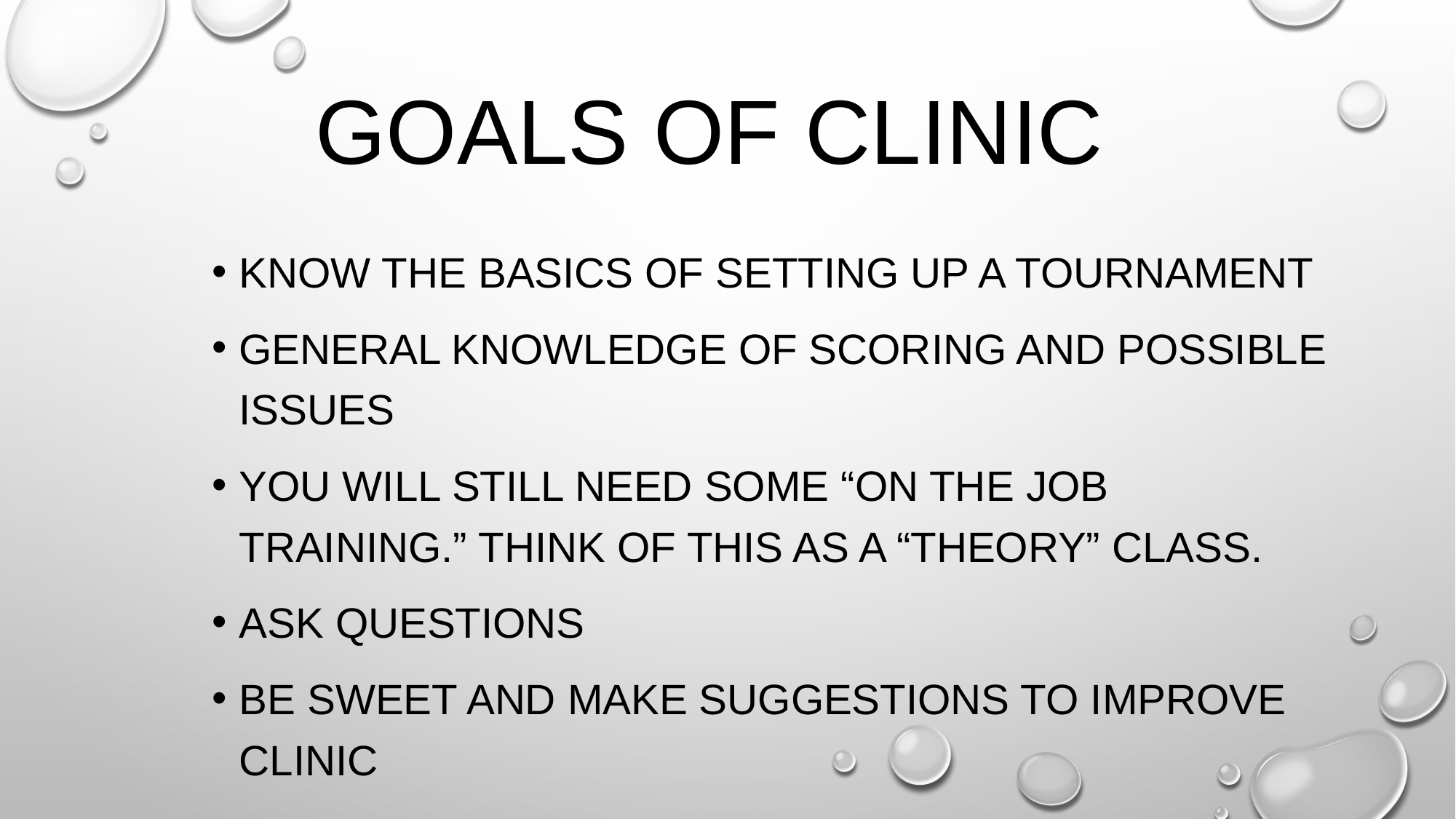

# GoalS of clinic
KNOW THE BASICS OF SETTING UP a TOURNAMENT
GENERAL KNOWLEDGE OF SCORING AND possible ISSUES
YOU WILL STILL NEED SOME “On the job training.” Think of this as a “theory” class.
Ask questions
Be sweet and make suggestions to improve clinic